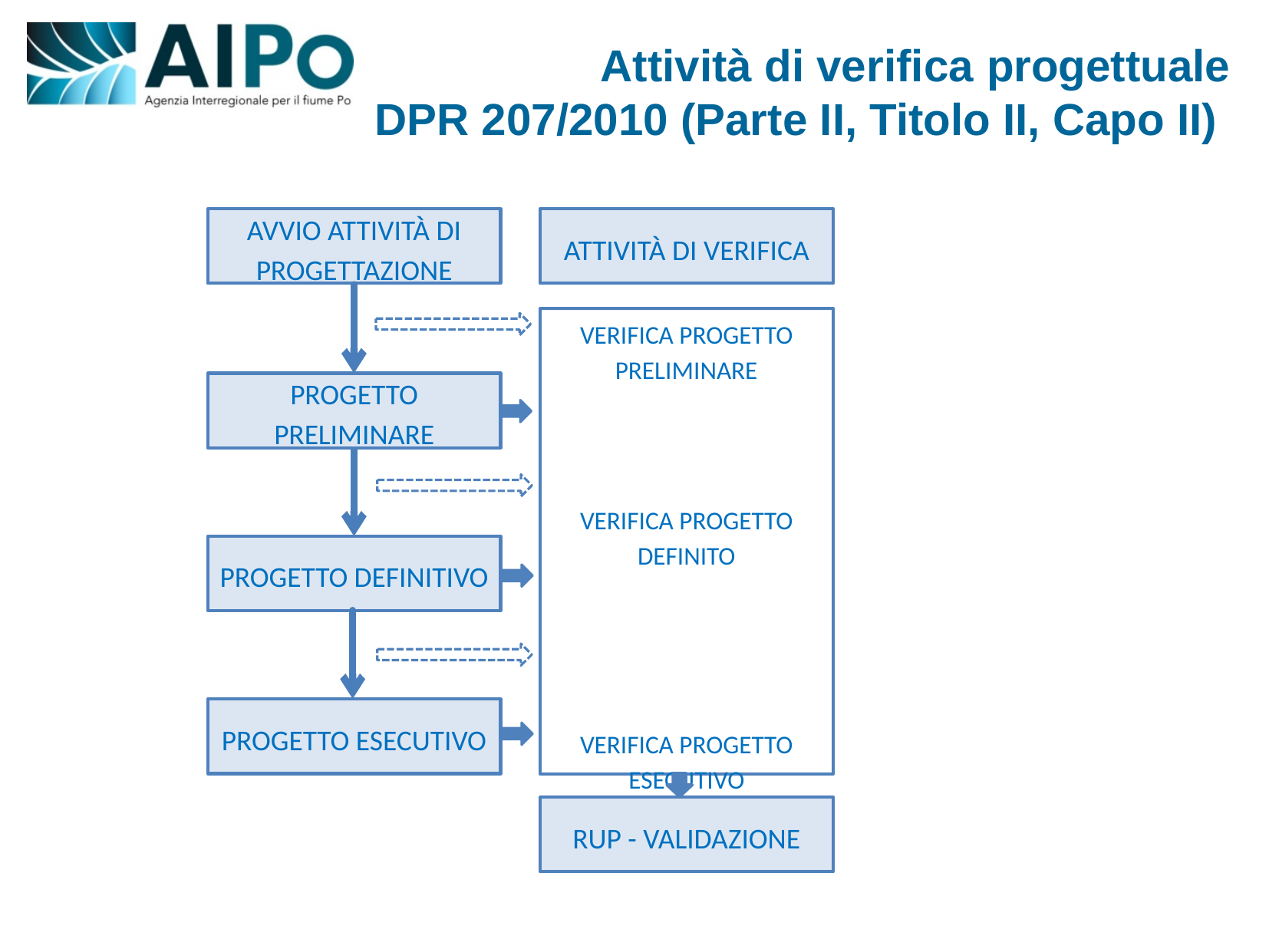

Attività di verifica progettuale
DPR 207/2010 (Parte II, Titolo II, Capo II)
Avvio attività di progettazione
Attività di verifica
Verifica progetto preliminare
Verifica progetto definito
Verifica progetto esecutivo

Progetto preliminare

Progetto definitivo

Progetto esecutivo

RUP - Validazione